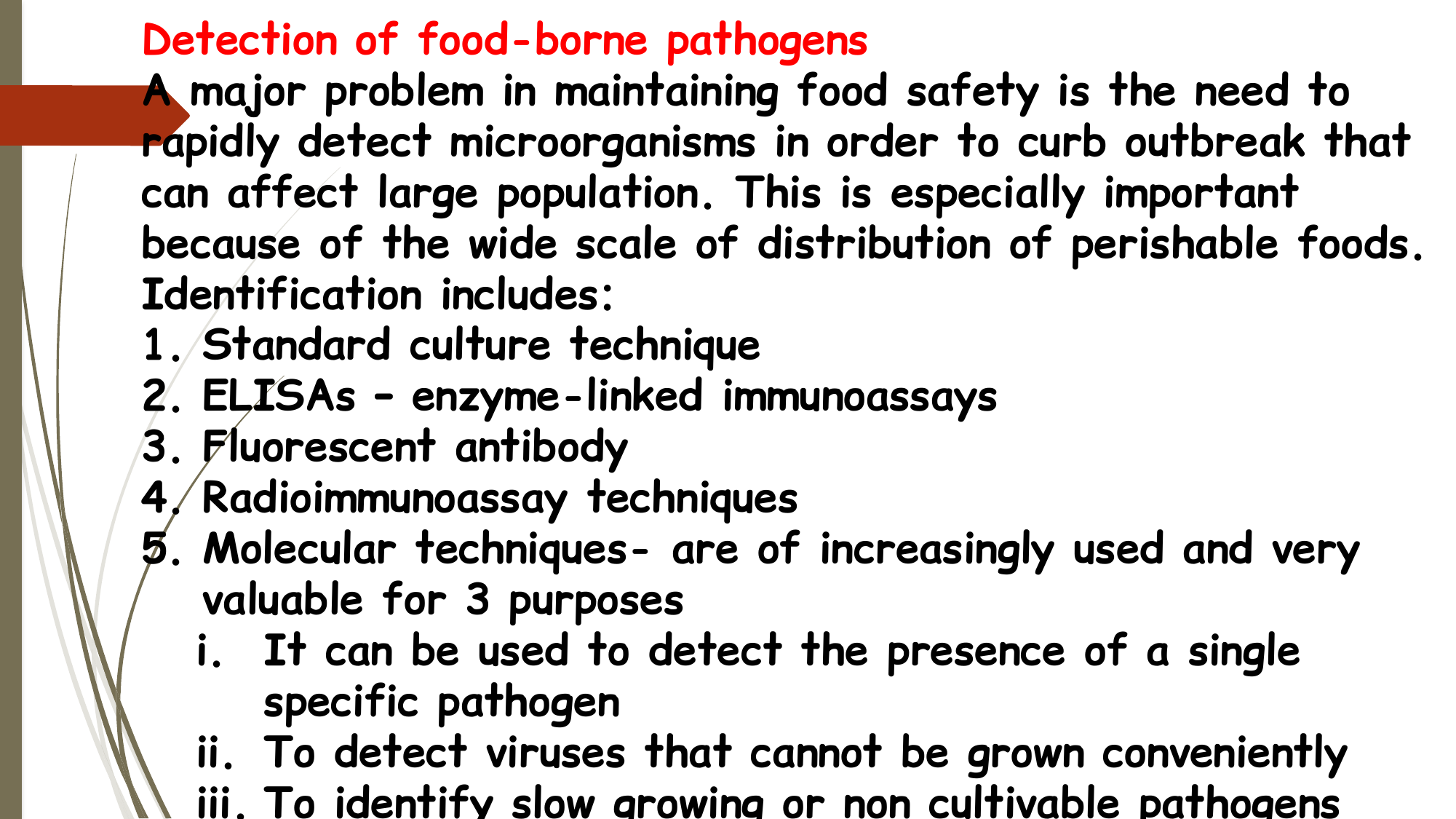

Detection of food-borne pathogens
A major problem in maintaining food safety is the need to rapidly detect microorganisms in order to curb outbreak that can affect large population. This is especially important because of the wide scale of distribution of perishable foods.
Identification includes:
Standard culture technique
ELISAs – enzyme-linked immunoassays
Fluorescent antibody
Radioimmunoassay techniques
Molecular techniques- are of increasingly used and very valuable for 3 purposes
It can be used to detect the presence of a single specific pathogen
To detect viruses that cannot be grown conveniently
To identify slow growing or non cultivable pathogens